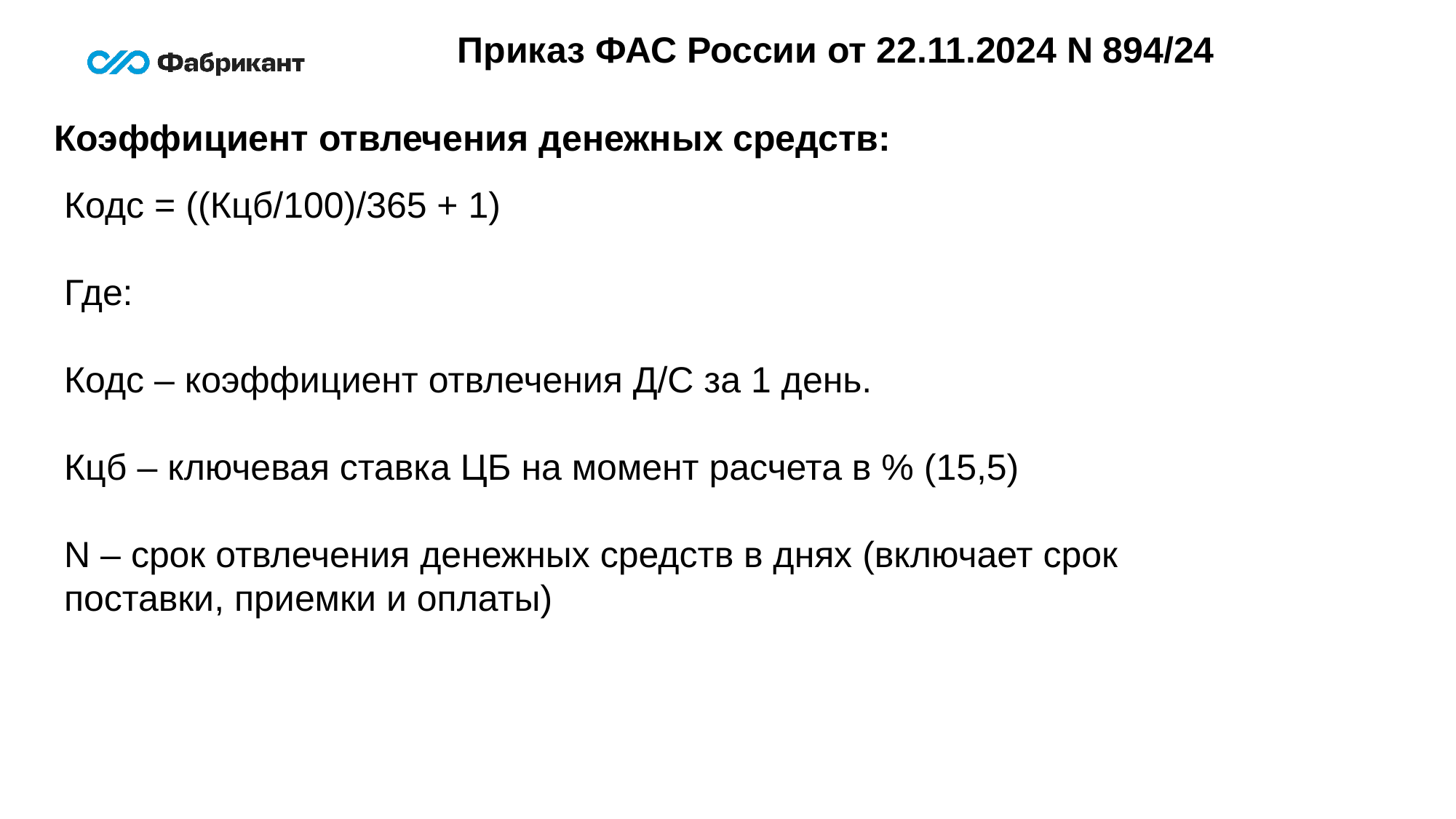

Приказ ФАС России от 22.11.2024 N 894/24
Коэффициент отвлечения денежных средств:
Кодс = ((Кцб/100)/365 + 1)

Где:

Кодс – коэффициент отвлечения Д/С за 1 день.

Кцб – ключевая ставка ЦБ на момент расчета в % (15,5)

N – срок отвлечения денежных средств в днях (включает срок поставки, приемки и оплаты)